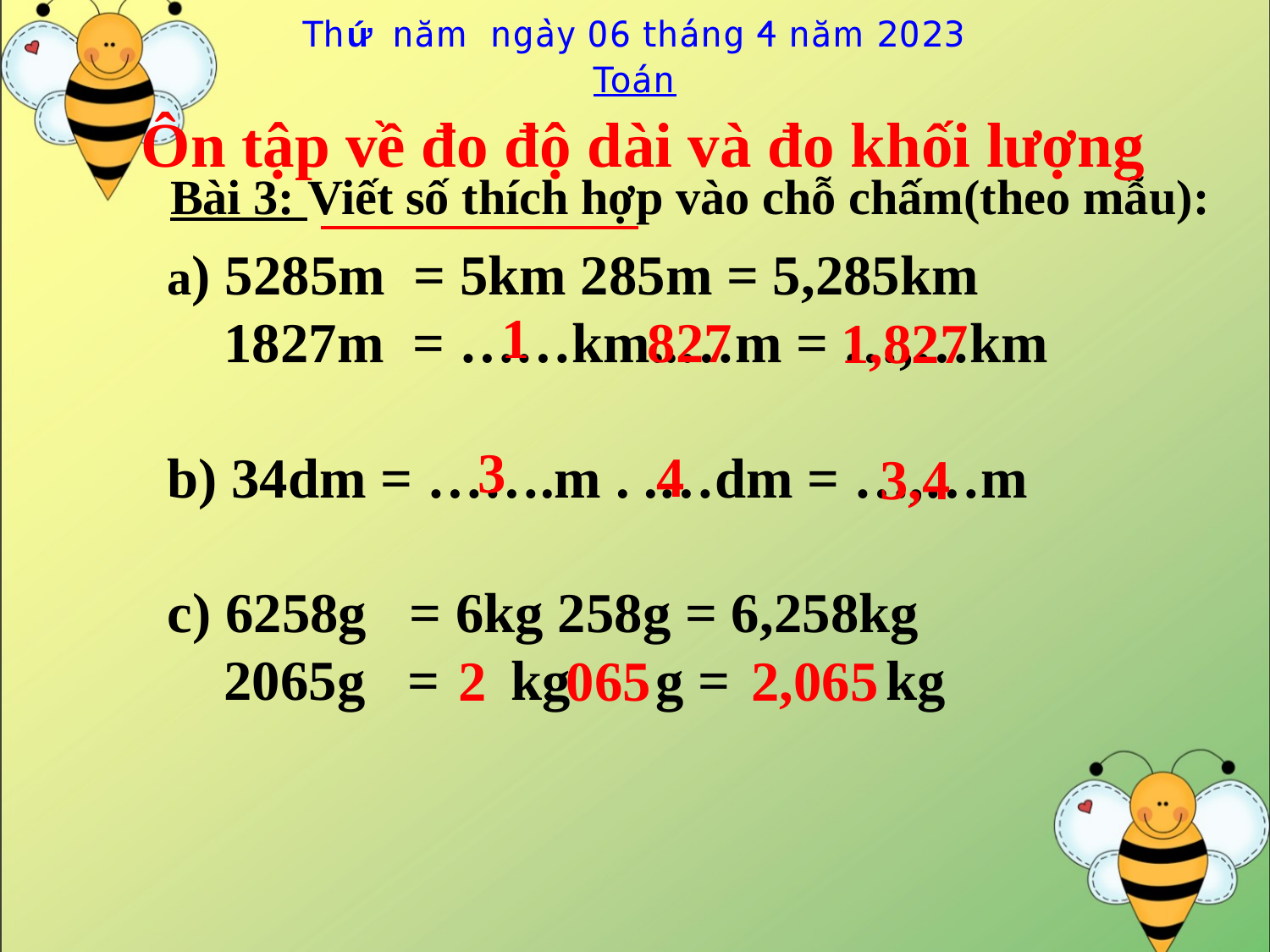

Thứ  năm  ngày 06 tháng 4 năm 2023
Toán
 Ôn tập về đo độ dài và đo khối lượng
 Bài 3: Viết số thích hợp vào chỗ chấm(theo mẫu):
a) 5285m  = 5km 285m = 5,285km
    1827m  = ……km..…m = …,…km

b) 34dm = …….m . .…dm = …,…m

c) 6258g   = 6kg 258g = 6,258kg
    2065g   =     kg      g =           kg

1
827
1,827
3
4
3,4
2
065
2,065